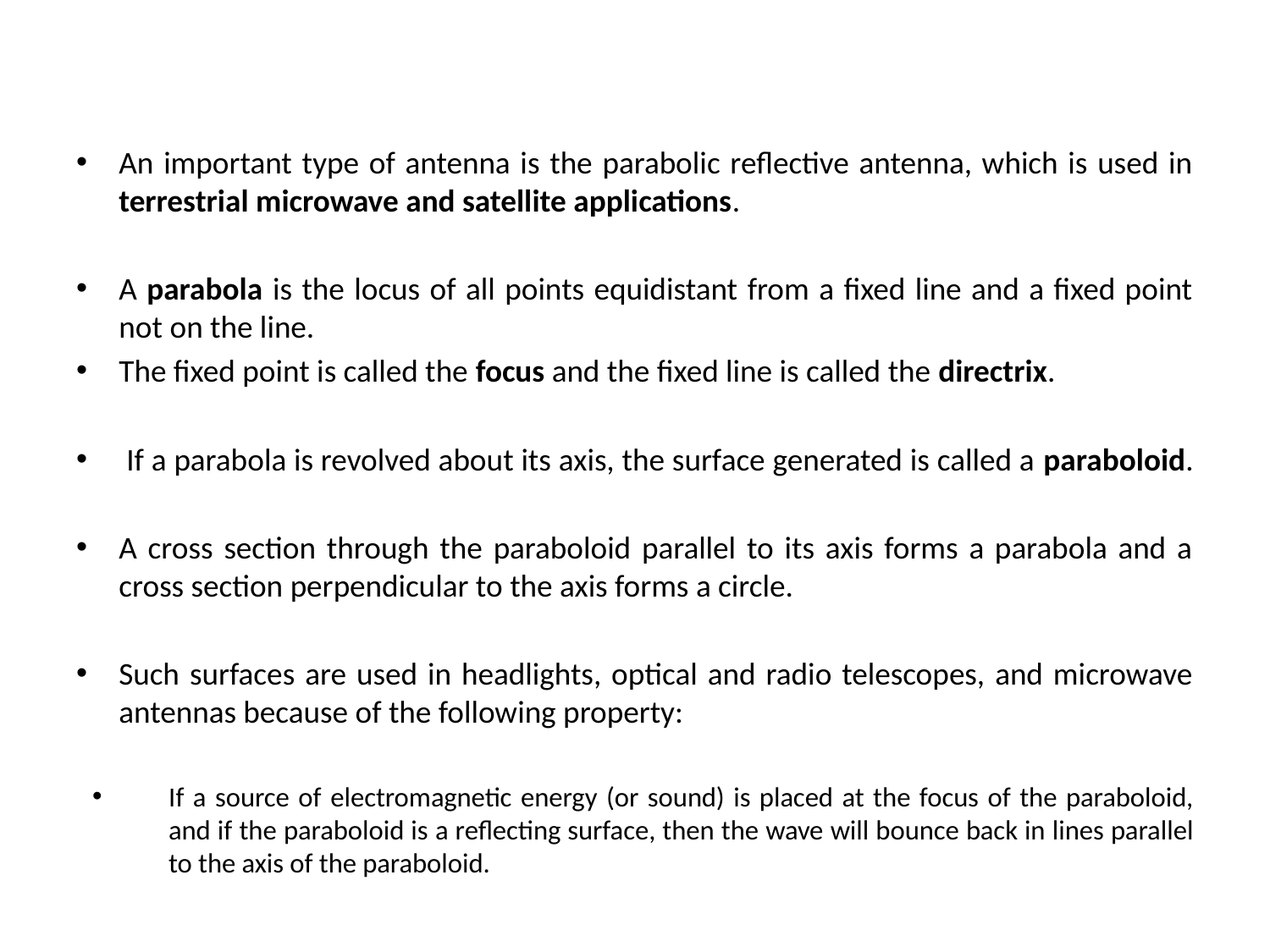

#
An important type of antenna is the parabolic reflective antenna, which is used in terrestrial microwave and satellite applications.

A parabola is the locus of all points equidistant from a fixed line and a fixed point not on the line.
The fixed point is called the focus and the fixed line is called the directrix.

 If a parabola is revolved about its axis, the surface generated is called a paraboloid.

A cross section through the paraboloid parallel to its axis forms a parabola and a cross section perpendicular to the axis forms a circle.

Such surfaces are used in headlights, optical and radio telescopes, and microwave antennas because of the following property:

If a source of electromagnetic energy (or sound) is placed at the focus of the paraboloid, and if the paraboloid is a reflecting surface, then the wave will bounce back in lines parallel to the axis of the paraboloid.